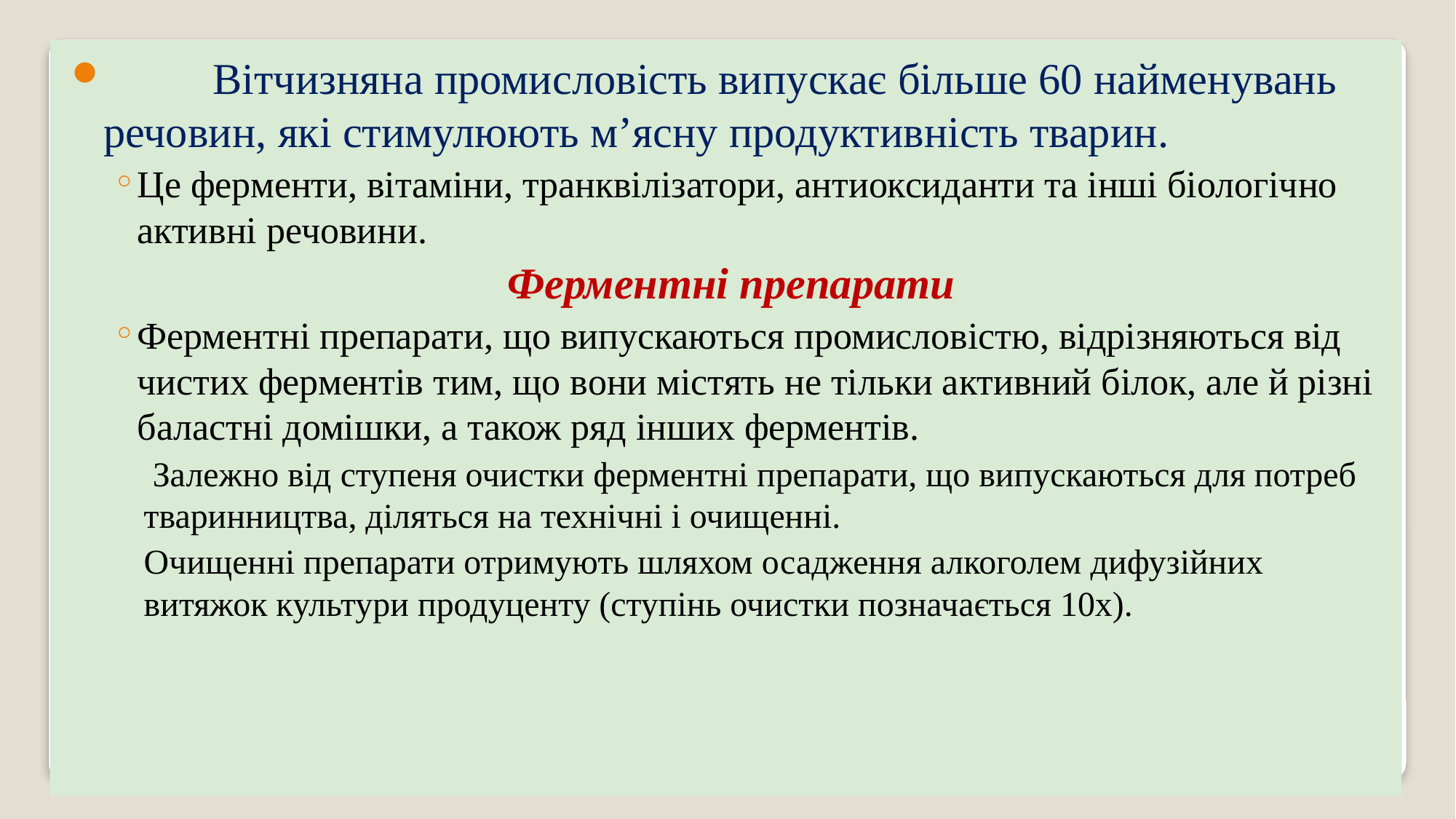

Вітчизняна промисловість випускає більше 60 найменувань речовин, які стимулюють м’ясну продуктивність тварин.
Це ферменти, вітаміни, транквілізатори, антиоксиданти та інші біологічно активні речовини.
Ферментні препарати
Ферментні препарати, що випускаються промисловістю, відрізняються від чистих ферментів тим, що вони містять не тільки активний білок, але й різні баластні домішки, а також ряд інших ферментів.
 Залежно від ступеня очистки ферментні препарати, що випускаються для потреб тваринництва, діляться на технічні і очищенні.
Очищенні препарати отримують шляхом осадження алкоголем дифузійних витяжок культури продуценту (ступінь очистки позначається 10х).